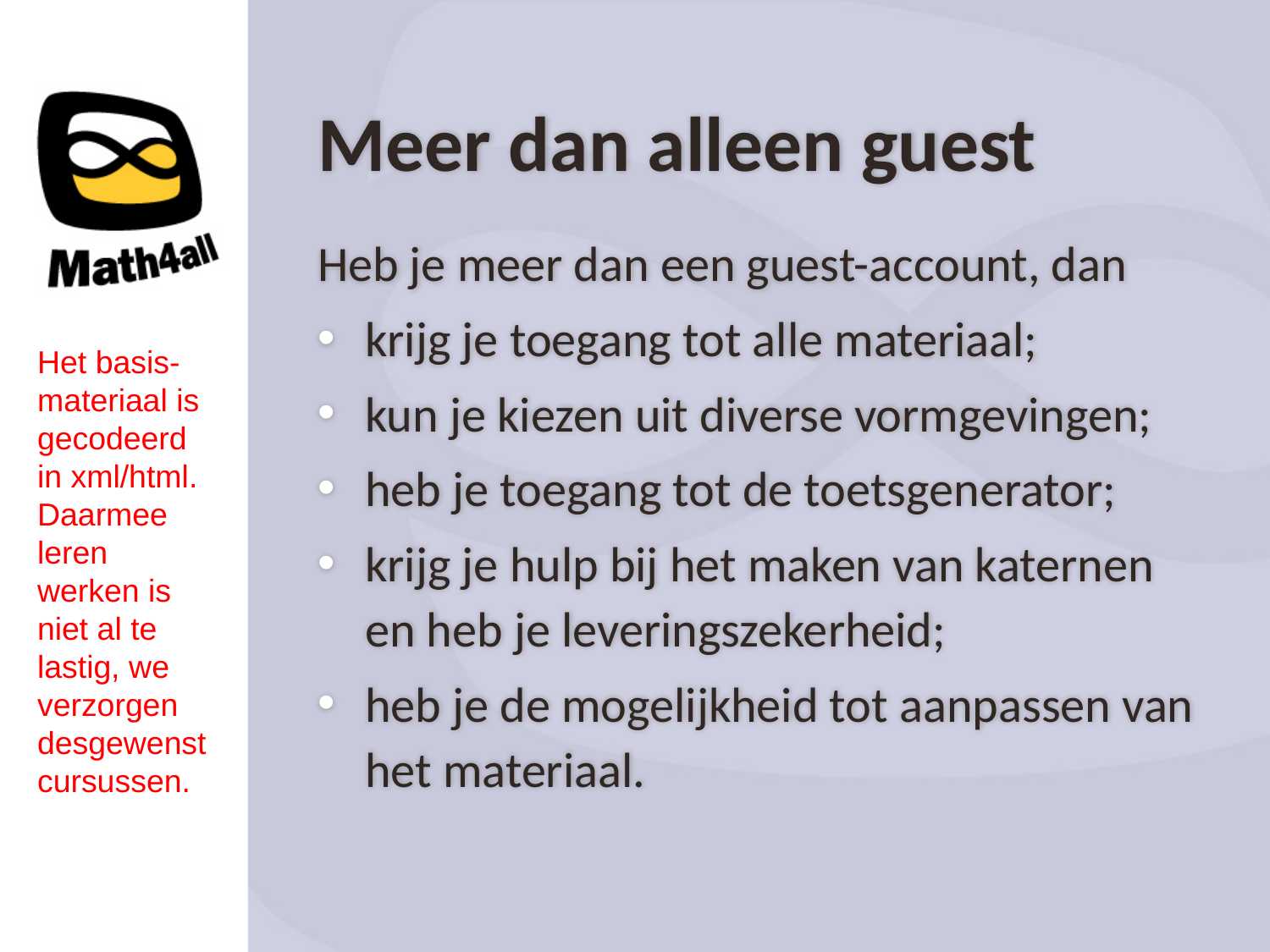

Meer dan alleen guest
Heb je meer dan een guest-account, dan
krijg je toegang tot alle materiaal;
kun je kiezen uit diverse vormgevingen;
heb je toegang tot de toetsgenerator;
krijg je hulp bij het maken van katernen en heb je leveringszekerheid;
heb je de mogelijkheid tot aanpassen van het materiaal.

Het basis-materiaal is gecodeerd in xml/html.
Daarmee leren werken is niet al te lastig, we verzorgen desgewenst cursussen.